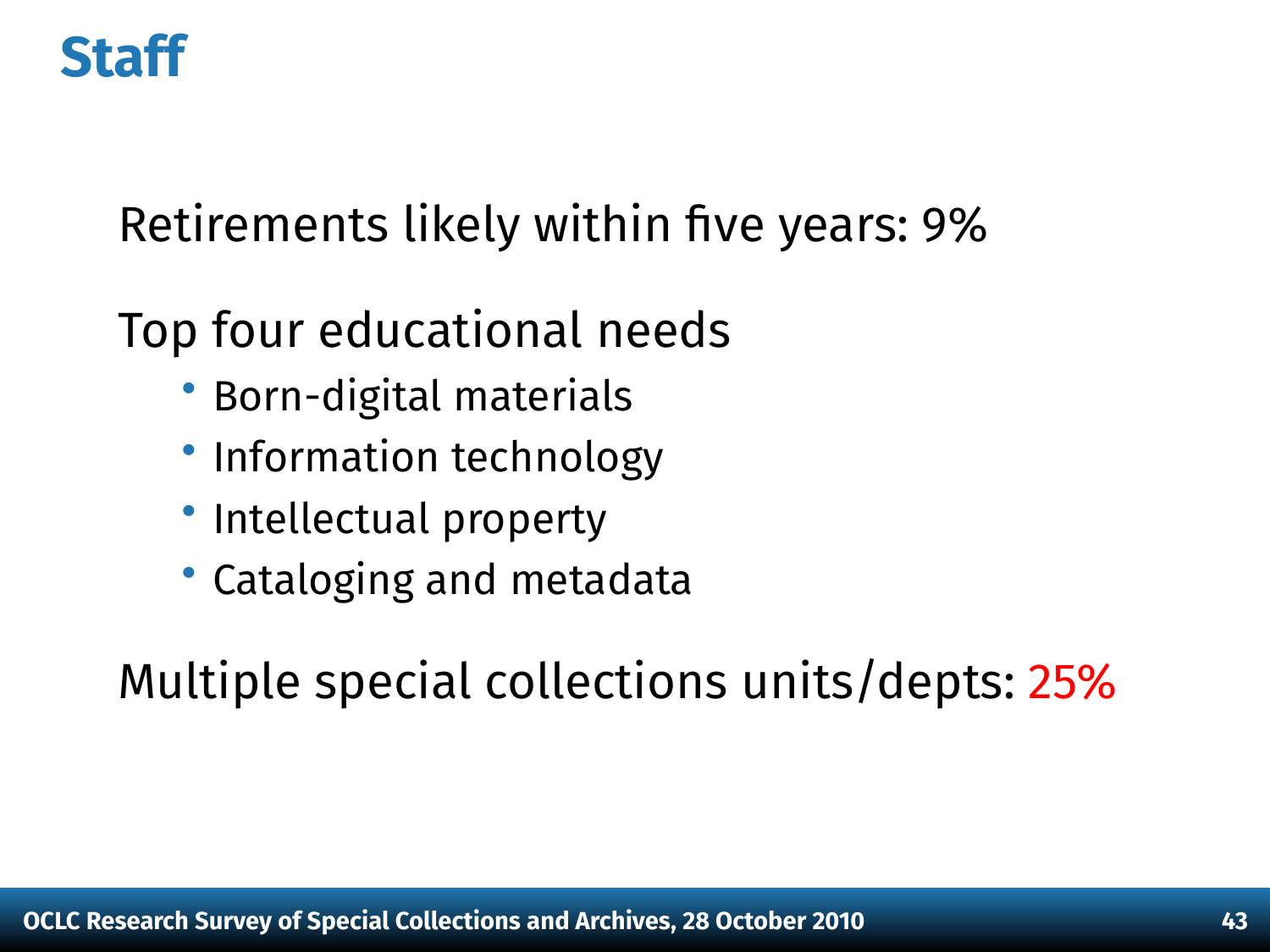

# Staff

Retirements likely within five years: 9%

Top four educational needs
Born-digital materials
Information technology
Intellectual property
Cataloging and metadata

Multiple special collections units/depts: 25%